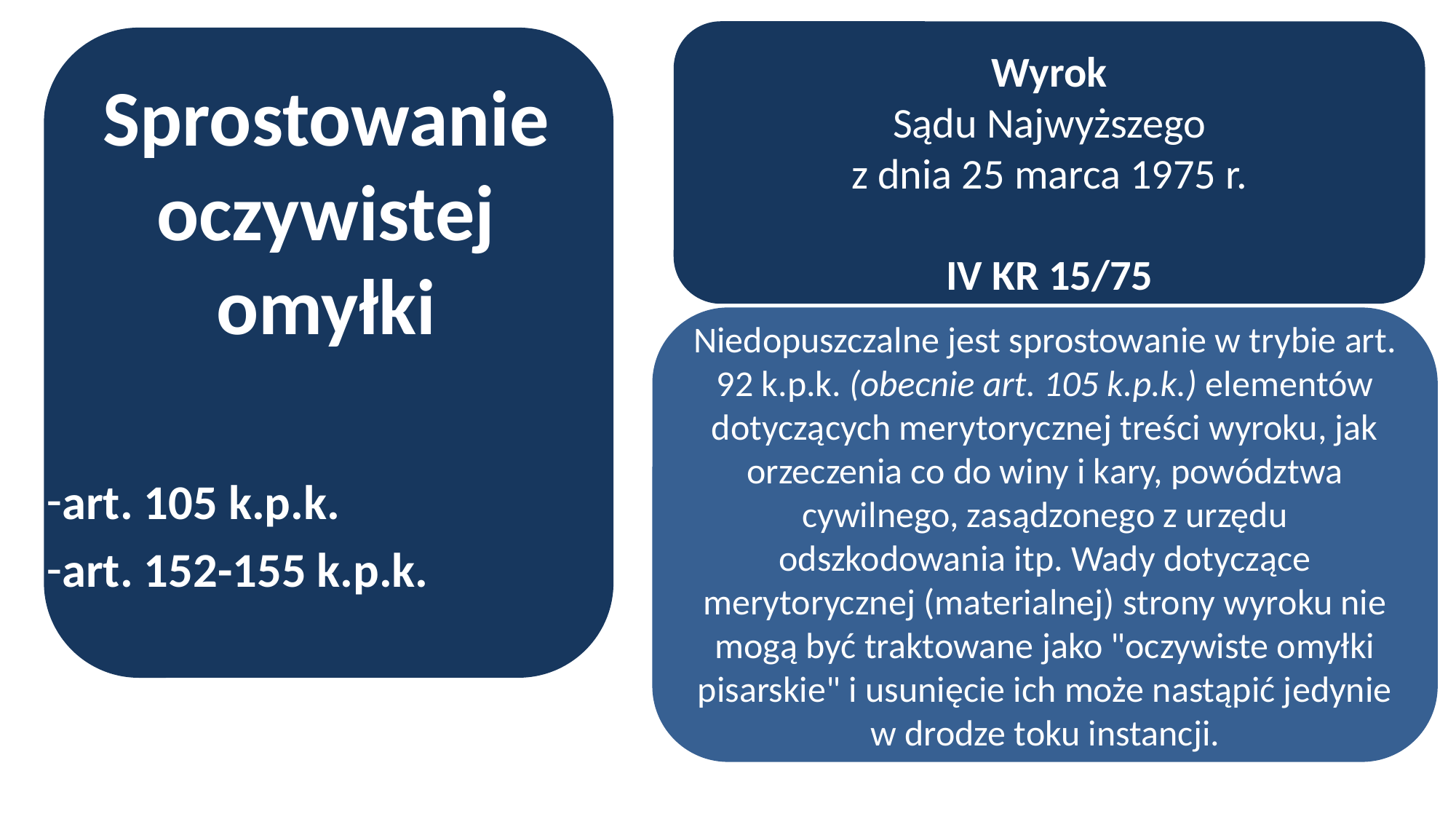

Wyrok
Sądu Najwyższego
z dnia 25 marca 1975 r.

IV KR 15/75

Sprostowanie oczywistej omyłki

art. 105 k.p.k.
art. 152-155 k.p.k.
Niedopuszczalne jest sprostowanie w trybie art. 92 k.p.k. (obecnie art. 105 k.p.k.) elementów dotyczących merytorycznej treści wyroku, jak orzeczenia co do winy i kary, powództwa cywilnego, zasądzonego z urzędu odszkodowania itp. Wady dotyczące merytorycznej (materialnej) strony wyroku nie mogą być traktowane jako "oczywiste omyłki pisarskie" i usunięcie ich może nastąpić jedynie w drodze toku instancji.